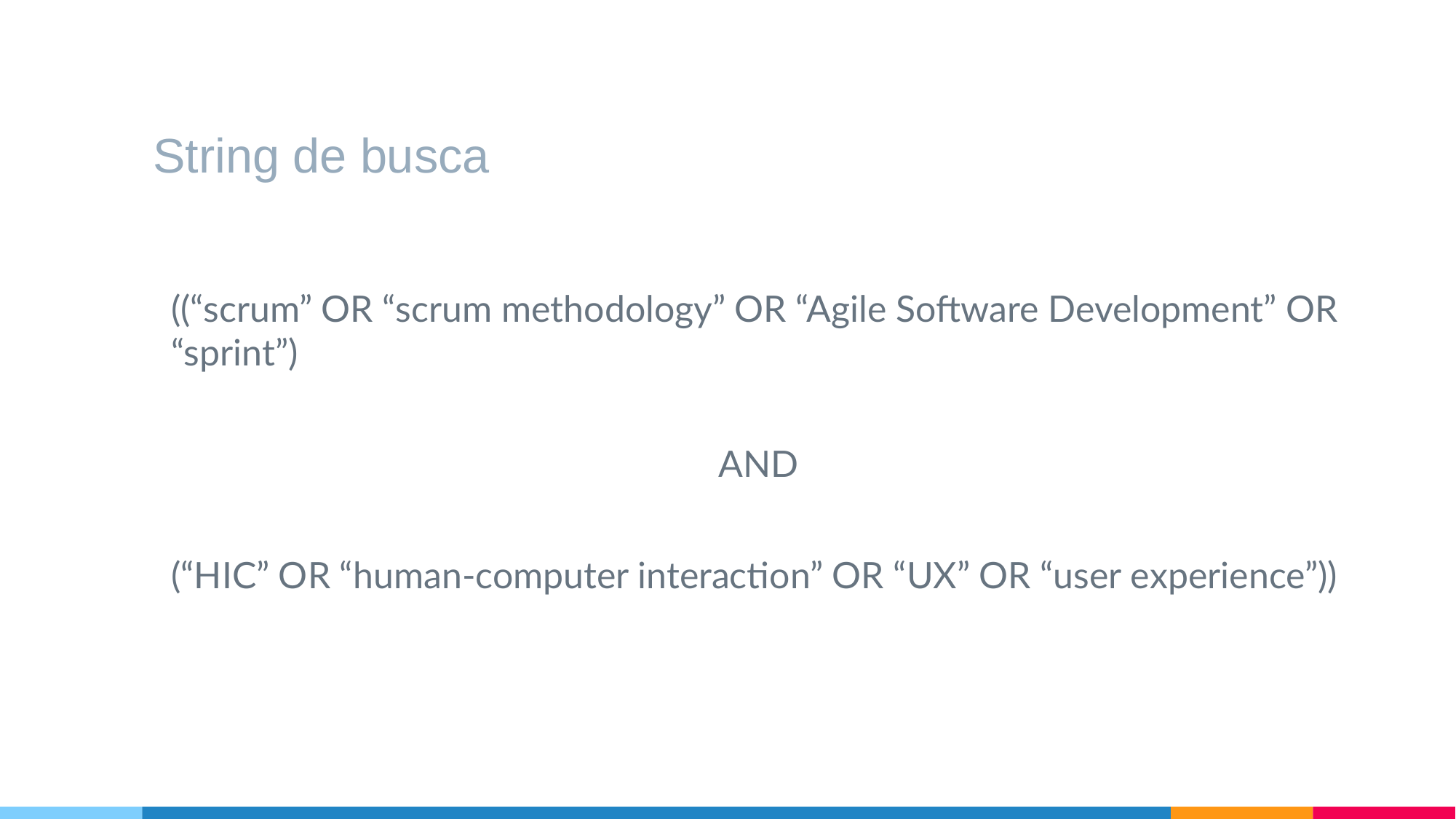

# String de busca

((“scrum” OR “scrum methodology” OR “Agile Software Development” OR “sprint”)

AND

(“HIC” OR “human-computer interaction” OR “UX” OR “user experience”))